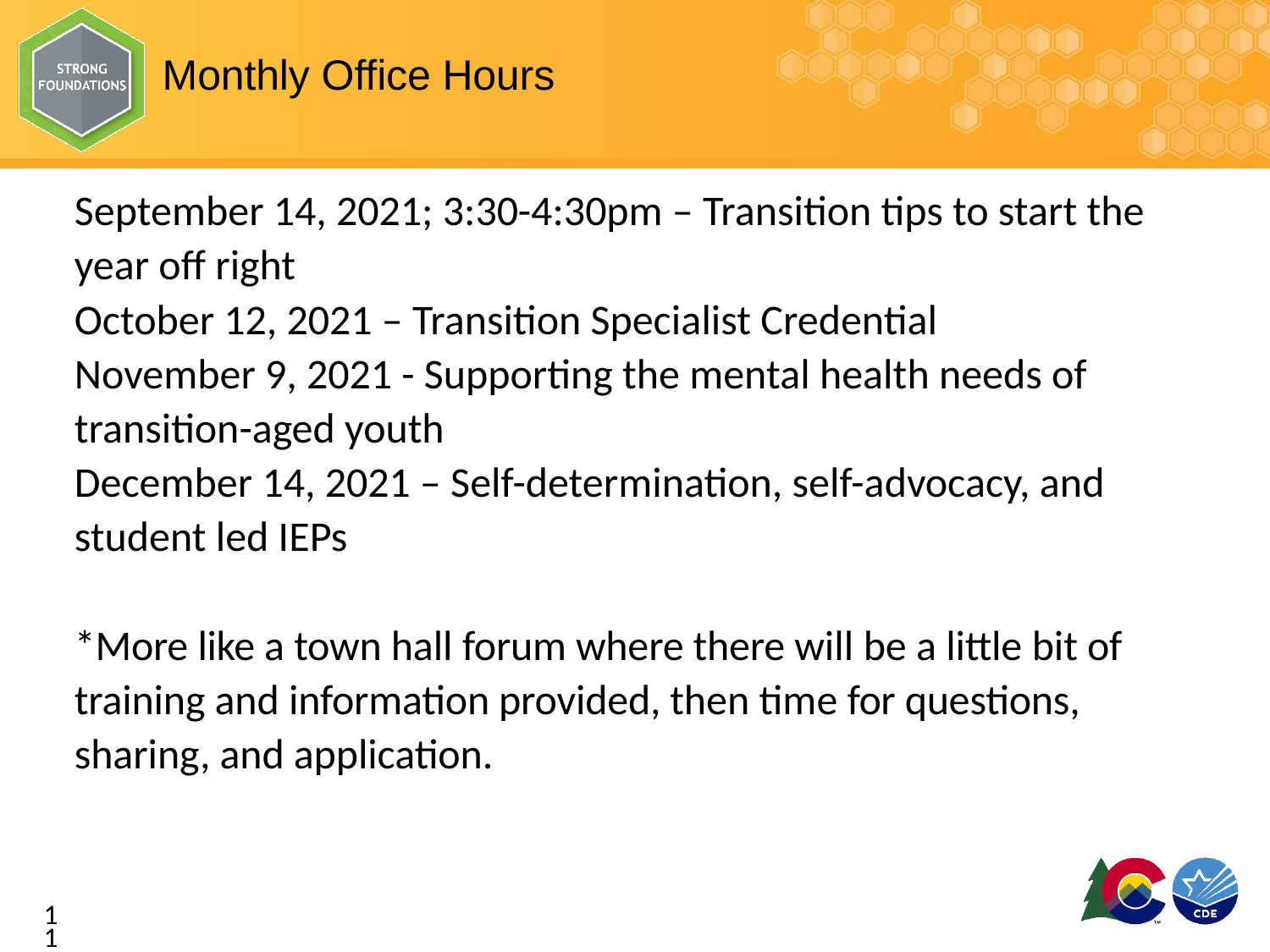

# Monthly Office Hours
September 14, 2021; 3:30-4:30pm – Transition tips to start the year off right
October 12, 2021 – Transition Specialist Credential
November 9, 2021 - Supporting the mental health needs of transition-aged youth
December 14, 2021 – Self-determination, self-advocacy, and student led IEPs

*More like a town hall forum where there will be a little bit of  training and information provided, then time for questions, sharing, and application.

11